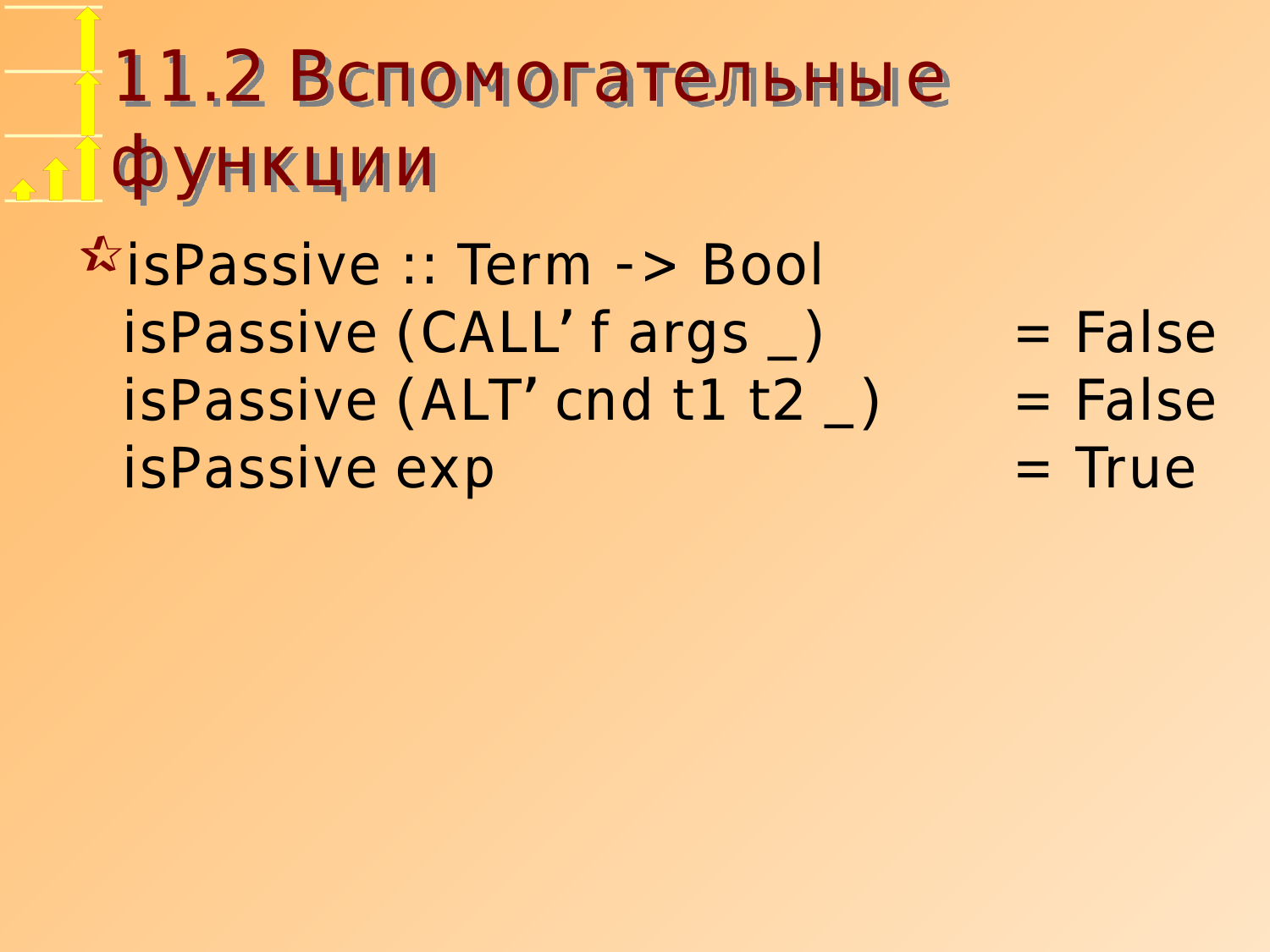

# 11.2 Вспомогательные функции
isPassive :: Term -> Bool
isPassive (CALL’ f args _)		= False
isPassive (ALT’ cnd t1 t2 _)	= False
isPassive exp 				= True